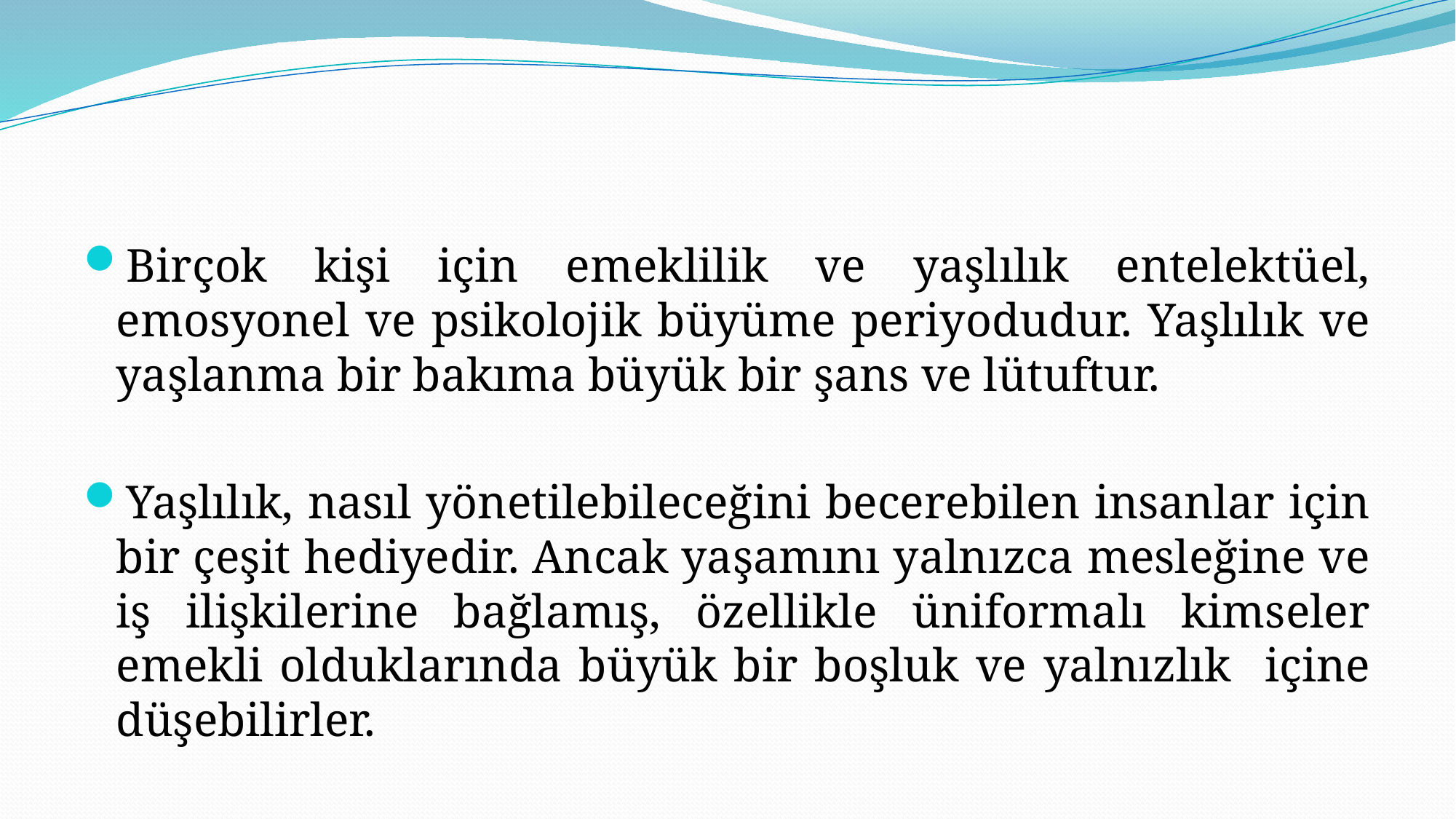

#
Birçok kişi için emeklilik ve yaşlılık entelektüel, emosyonel ve psikolojik büyüme periyodudur. Yaşlılık ve yaşlanma bir bakıma büyük bir şans ve lütuftur.

Yaşlılık, nasıl yönetilebileceğini becerebilen insanlar için bir çeşit hediyedir. Ancak yaşamını yalnızca mesleğine ve iş ilişkilerine bağlamış, özellikle üniformalı kimseler emekli olduklarında büyük bir boşluk ve yalnızlık  içine düşebilirler.